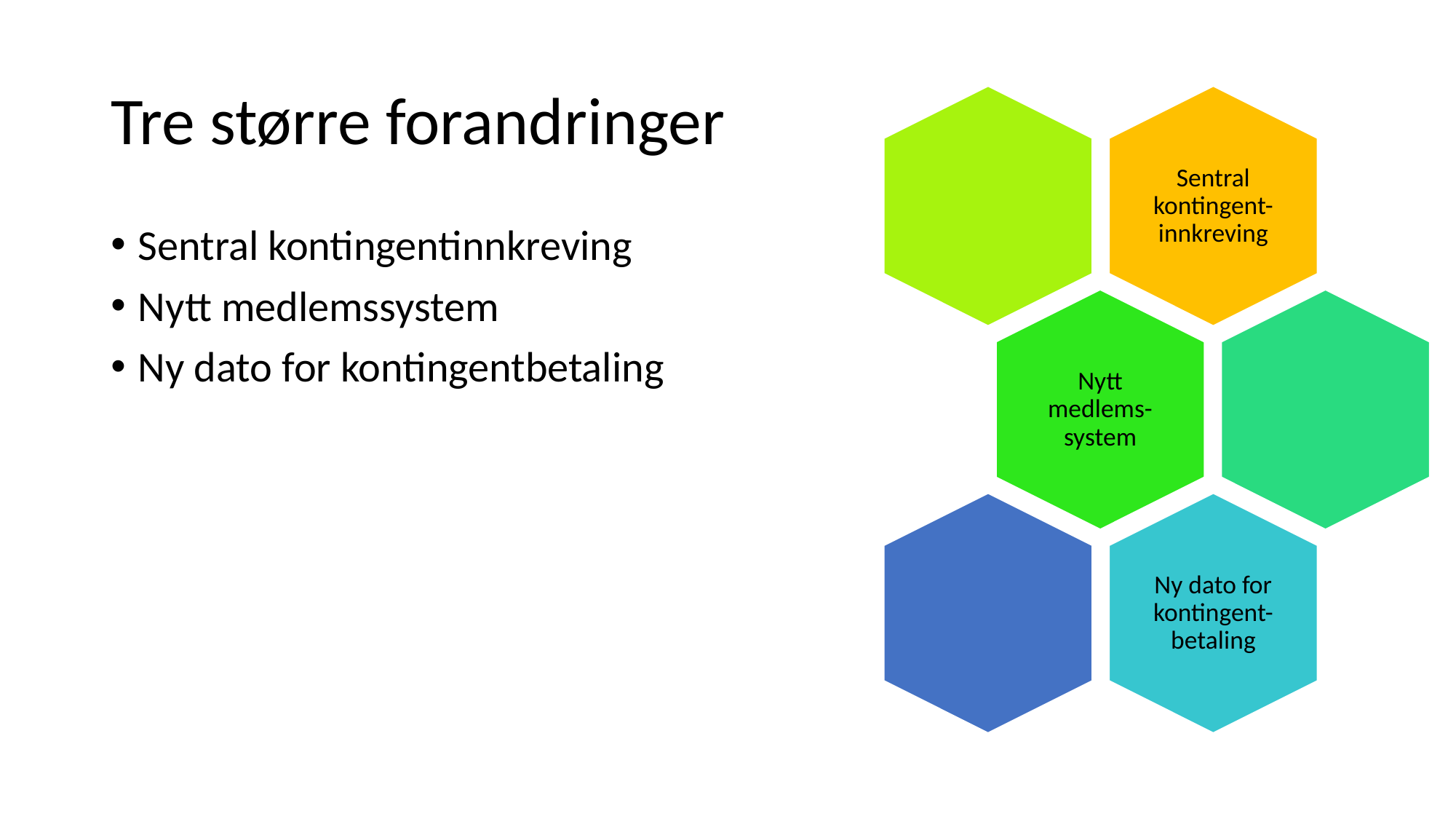

# Tre større forandringer
Sentral kontingent-innkreving

Nytt medlems-system

Ny dato for kontingent-betaling

Sentral kontingentinnkreving
Nytt medlemssystem
Ny dato for kontingentbetaling